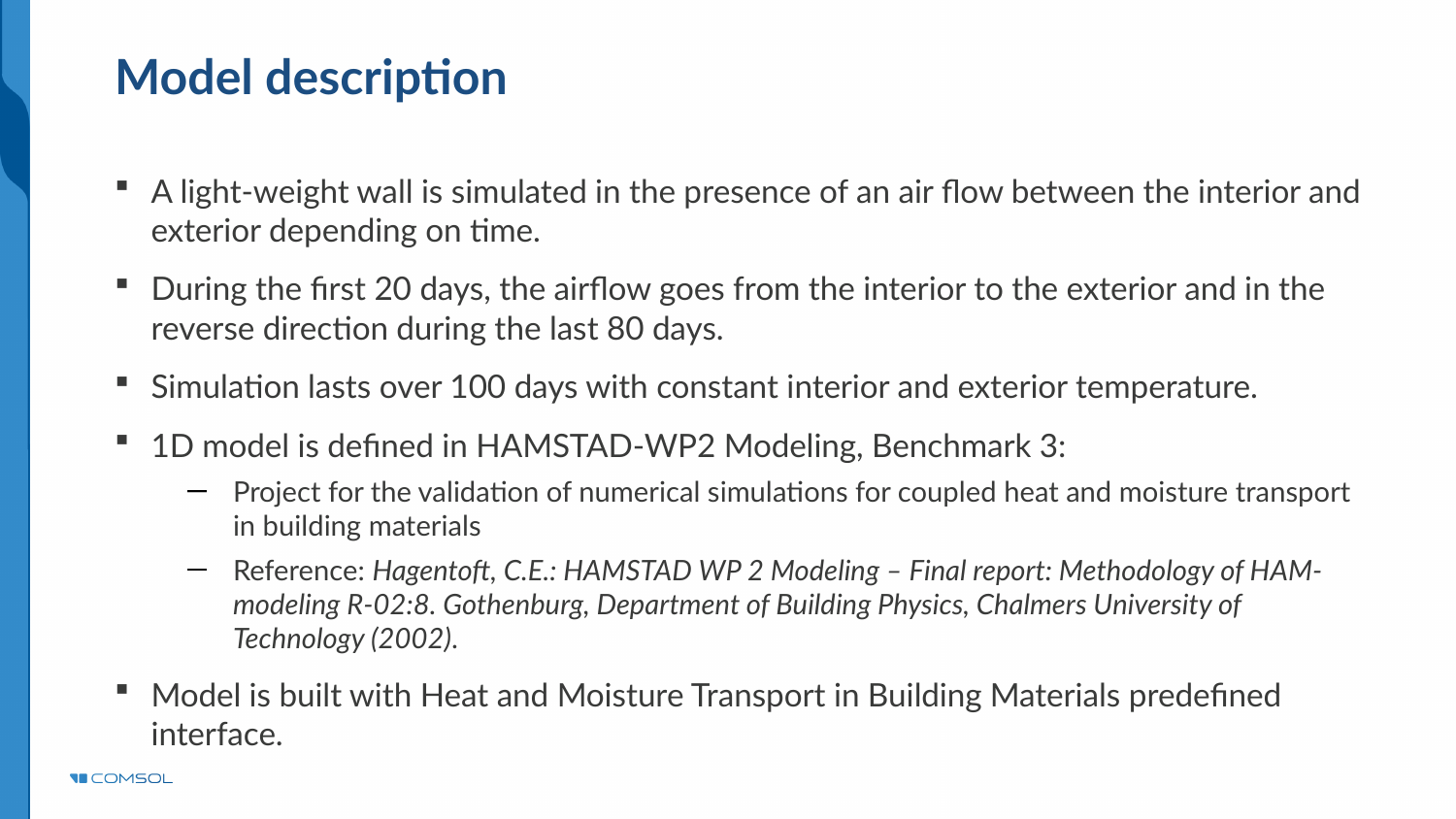

# Model description
A light-weight wall is simulated in the presence of an air flow between the interior and exterior depending on time.
During the first 20 days, the airflow goes from the interior to the exterior and in the reverse direction during the last 80 days.
Simulation lasts over 100 days with constant interior and exterior temperature.
1D model is defined in HAMSTAD-WP2 Modeling, Benchmark 3:
Project for the validation of numerical simulations for coupled heat and moisture transport in building materials
Reference: Hagentoft, C.E.: HAMSTAD WP 2 Modeling – Final report: Methodology of HAM-modeling R-02:8. Gothenburg, Department of Building Physics, Chalmers University of Technology (2002).
Model is built with Heat and Moisture Transport in Building Materials predefined interface.